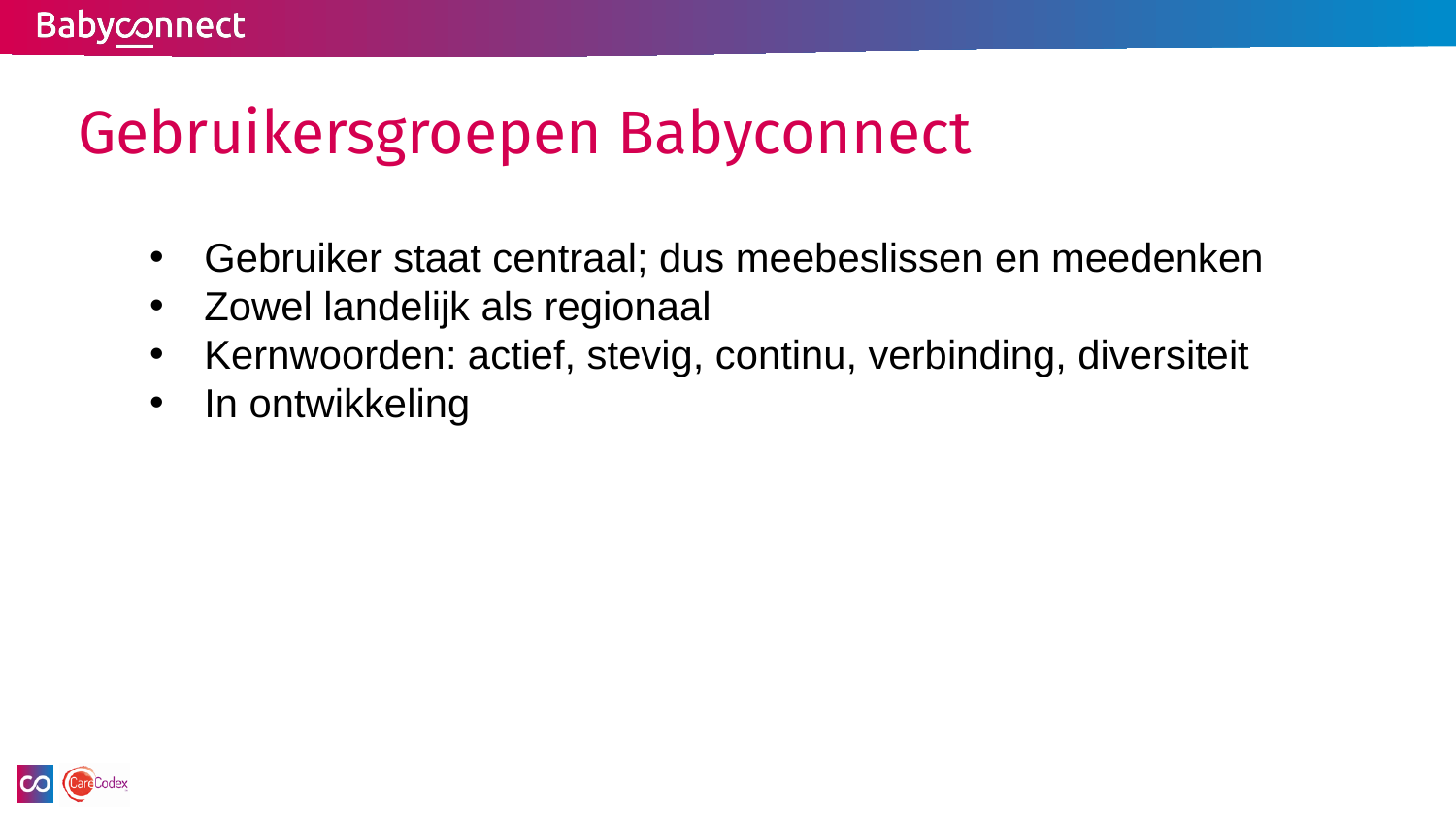

# Gebruikersgroepen Babyconnect

Gebruiker staat centraal; dus meebeslissen en meedenken
Zowel landelijk als regionaal
Kernwoorden: actief, stevig, continu, verbinding, diversiteit
In ontwikkeling